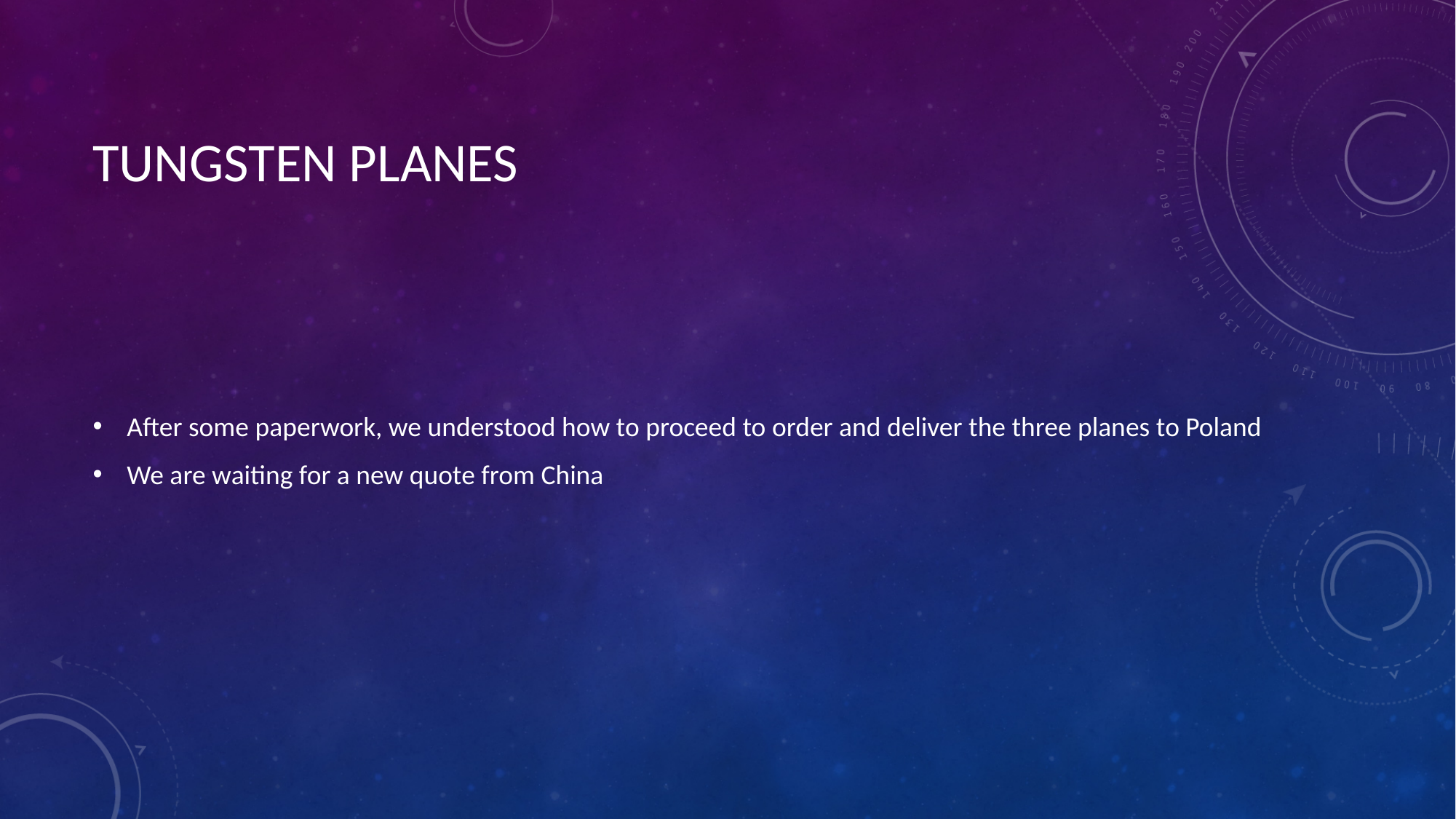

# Tungsten planes
After some paperwork, we understood how to proceed to order and deliver the three planes to Poland
We are waiting for a new quote from China